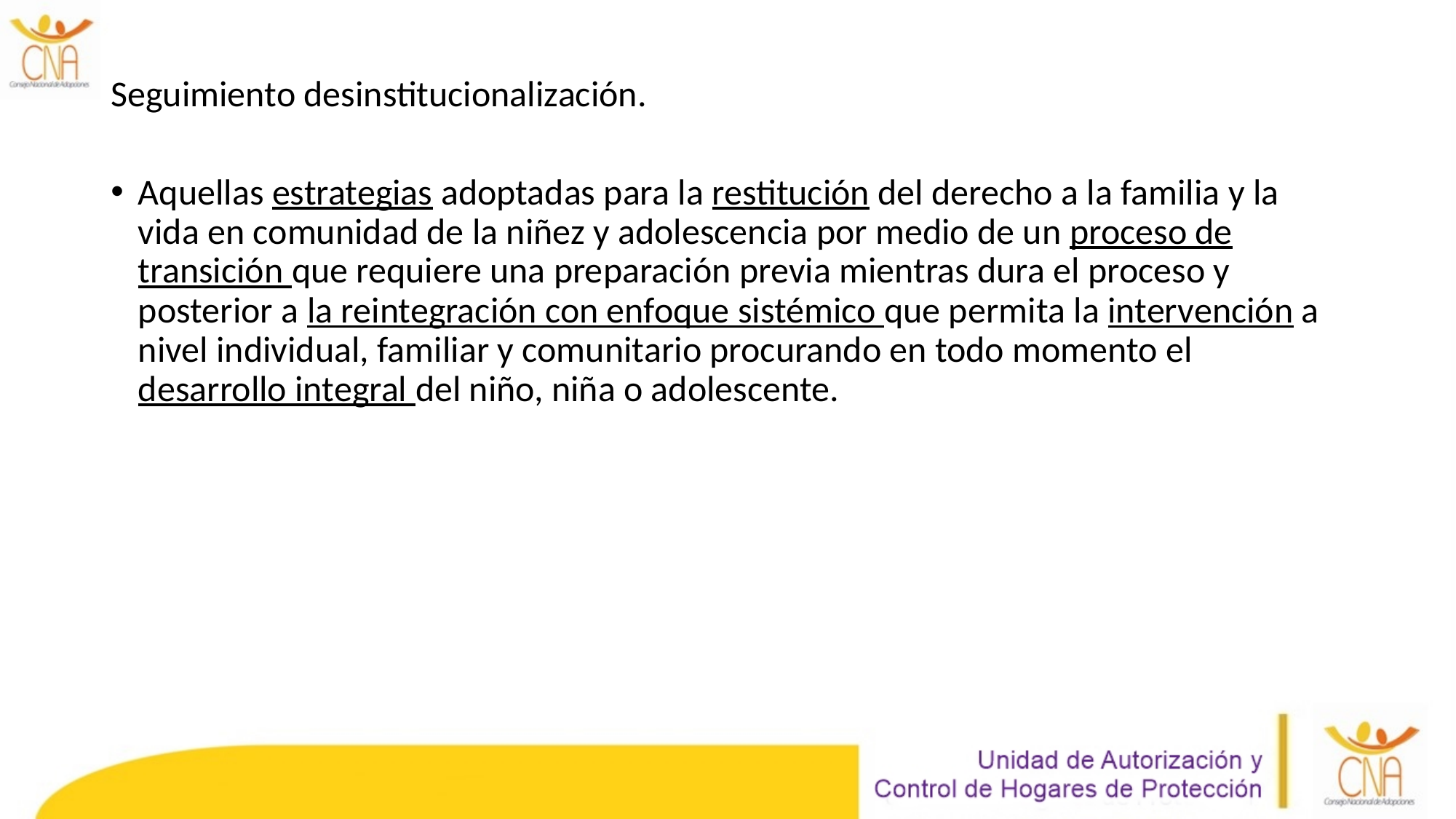

# Seguimiento desinstitucionalización.
Aquellas estrategias adoptadas para la restitución del derecho a la familia y la vida en comunidad de la niñez y adolescencia por medio de un proceso de transición que requiere una preparación previa mientras dura el proceso y posterior a la reintegración con enfoque sistémico que permita la intervención a nivel individual, familiar y comunitario procurando en todo momento el desarrollo integral del niño, niña o adolescente.